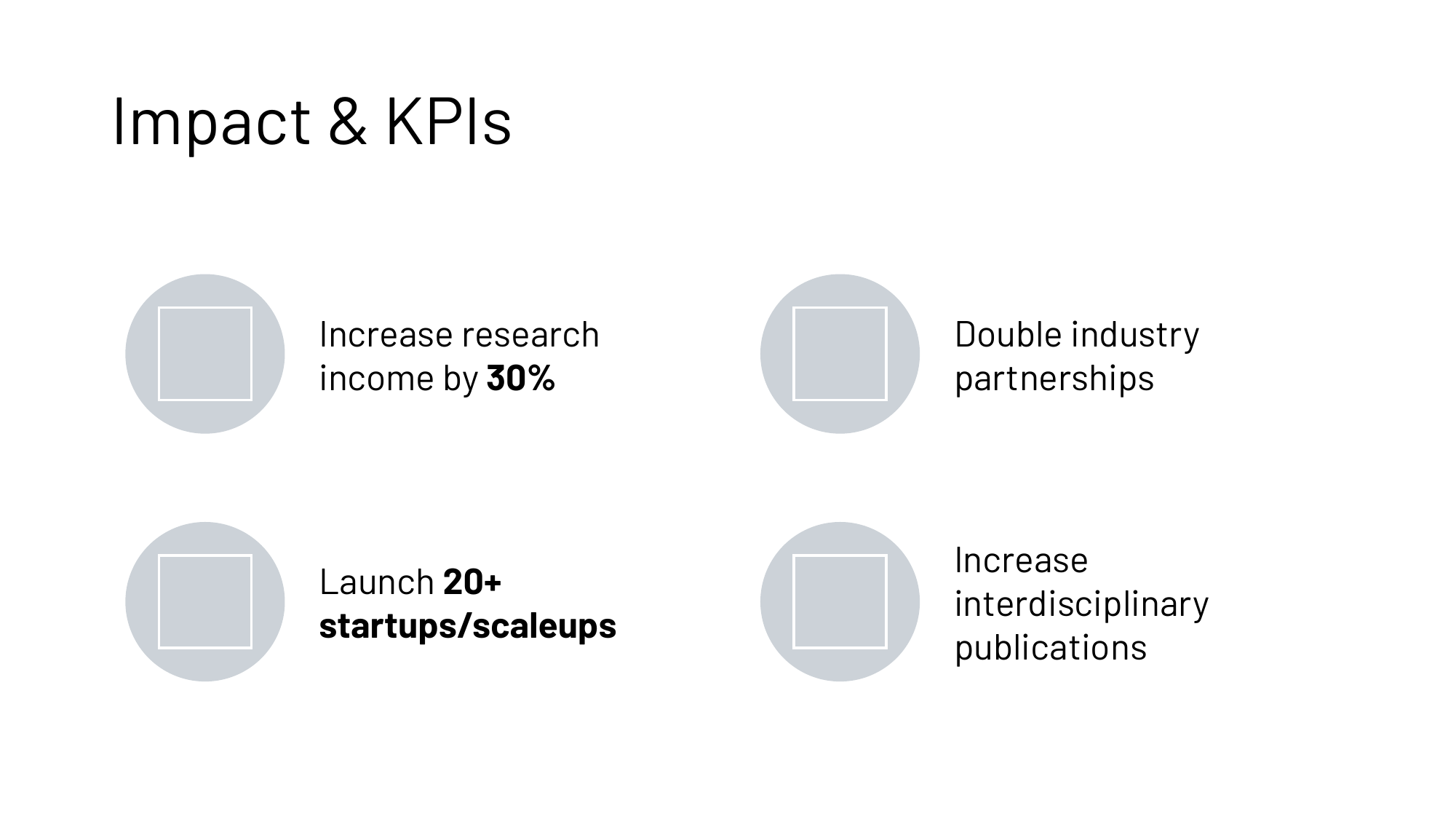

# Impact & KPIs
Increase research income by 30%
Double industry partnerships
Launch 20+ startups/scaleups
Increase interdisciplinary publications